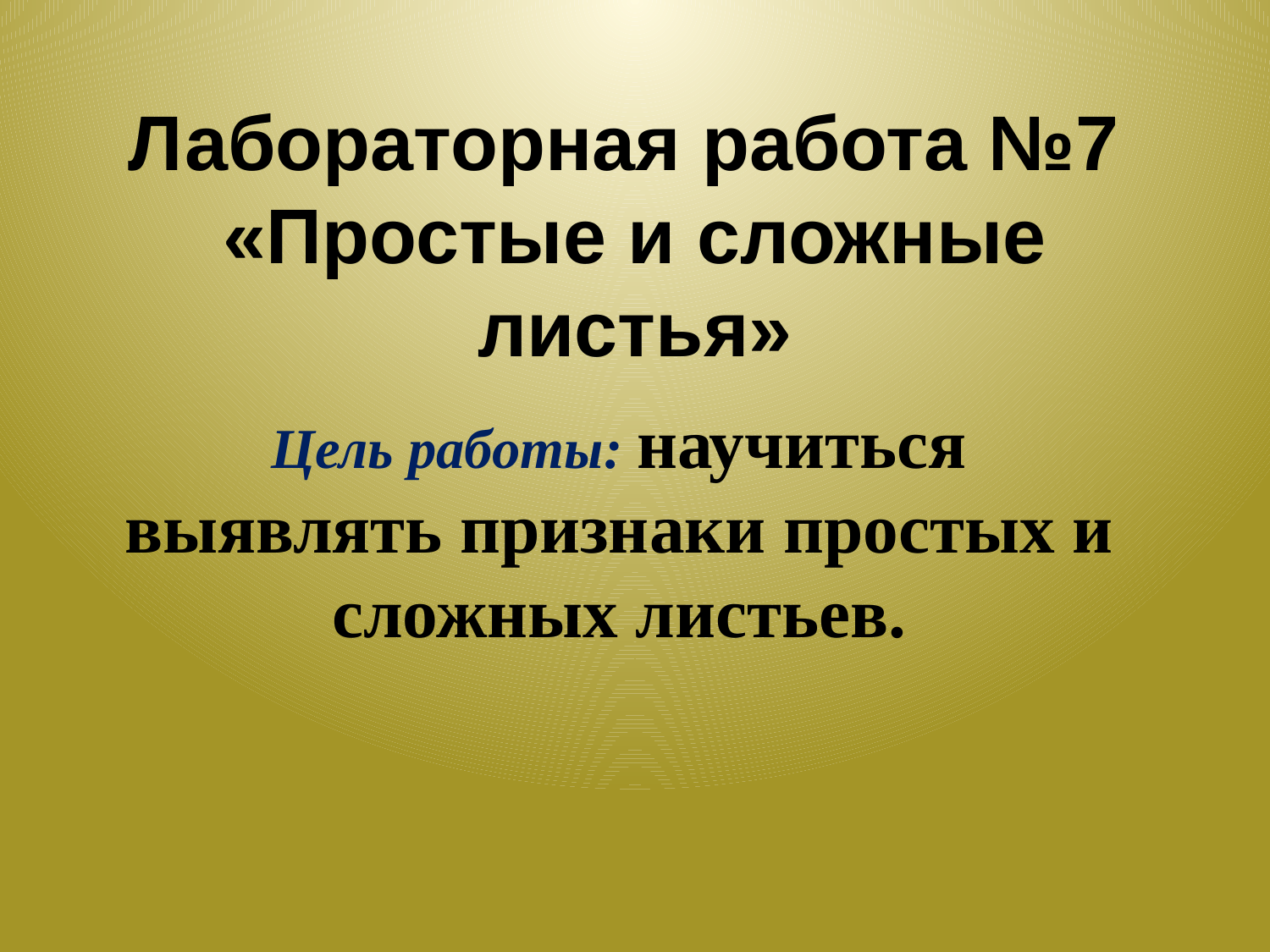

# Лабораторная работа №7 «Простые и сложные листья»
Цель работы: научиться выявлять признаки простых и сложных листьев.